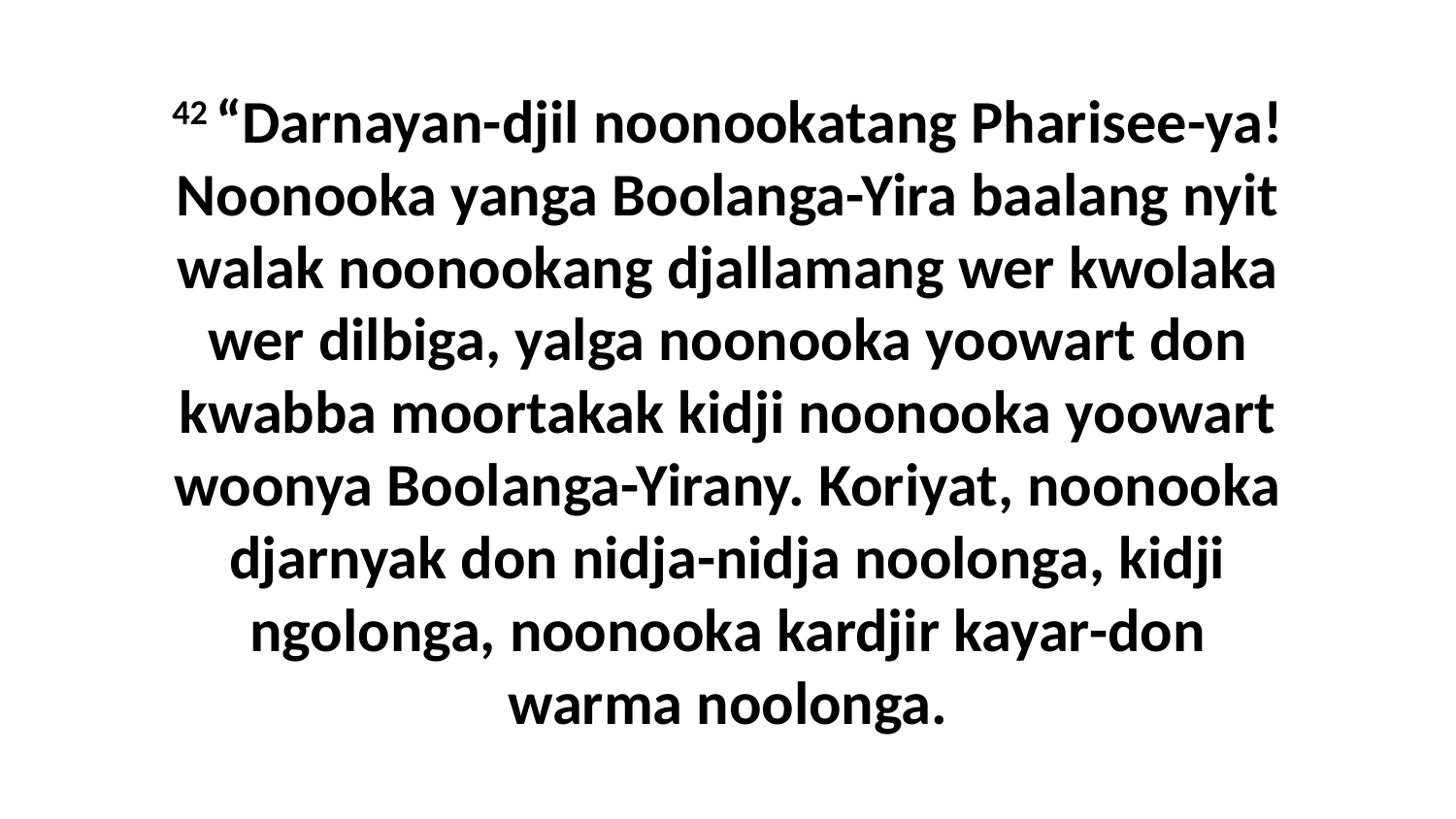

42 “Darnayan-djil noonookatang Pharisee-ya! Noonooka yanga Boolanga-Yira baalang nyit walak noonookang djallamang wer kwolaka wer dilbiga, yalga noonooka yoowart don kwabba moortakak kidji noonooka yoowart woonya Boolanga-Yirany. Koriyat, noonooka djarnyak don nidja-nidja noolonga, kidji ngolonga, noonooka kardjir kayar-don warma noolonga.